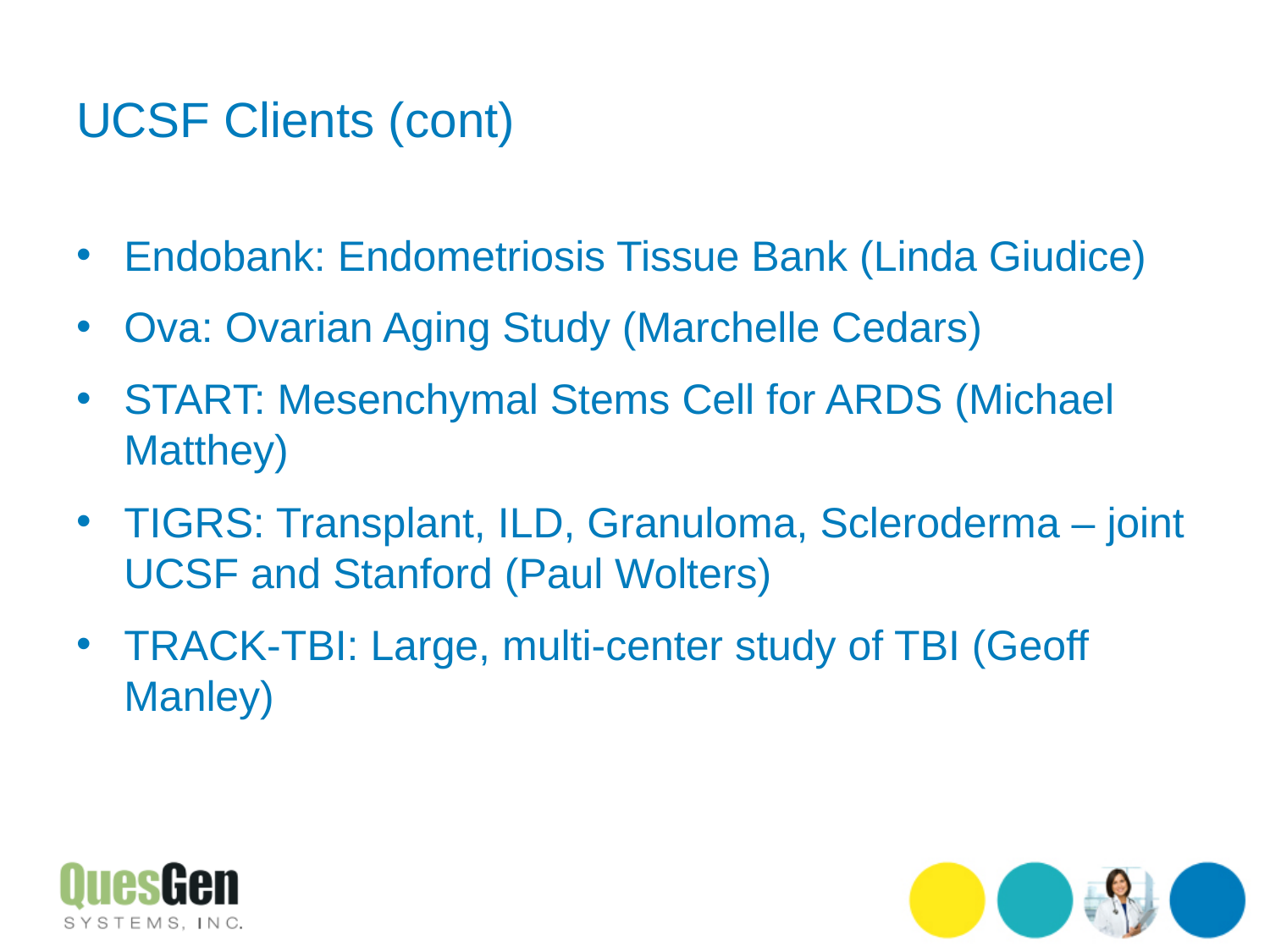

# UCSF Clients (cont)
Endobank: Endometriosis Tissue Bank (Linda Giudice)
Ova: Ovarian Aging Study (Marchelle Cedars)
START: Mesenchymal Stems Cell for ARDS (Michael Matthey)
TIGRS: Transplant, ILD, Granuloma, Scleroderma – joint UCSF and Stanford (Paul Wolters)
TRACK-TBI: Large, multi-center study of TBI (Geoff Manley)